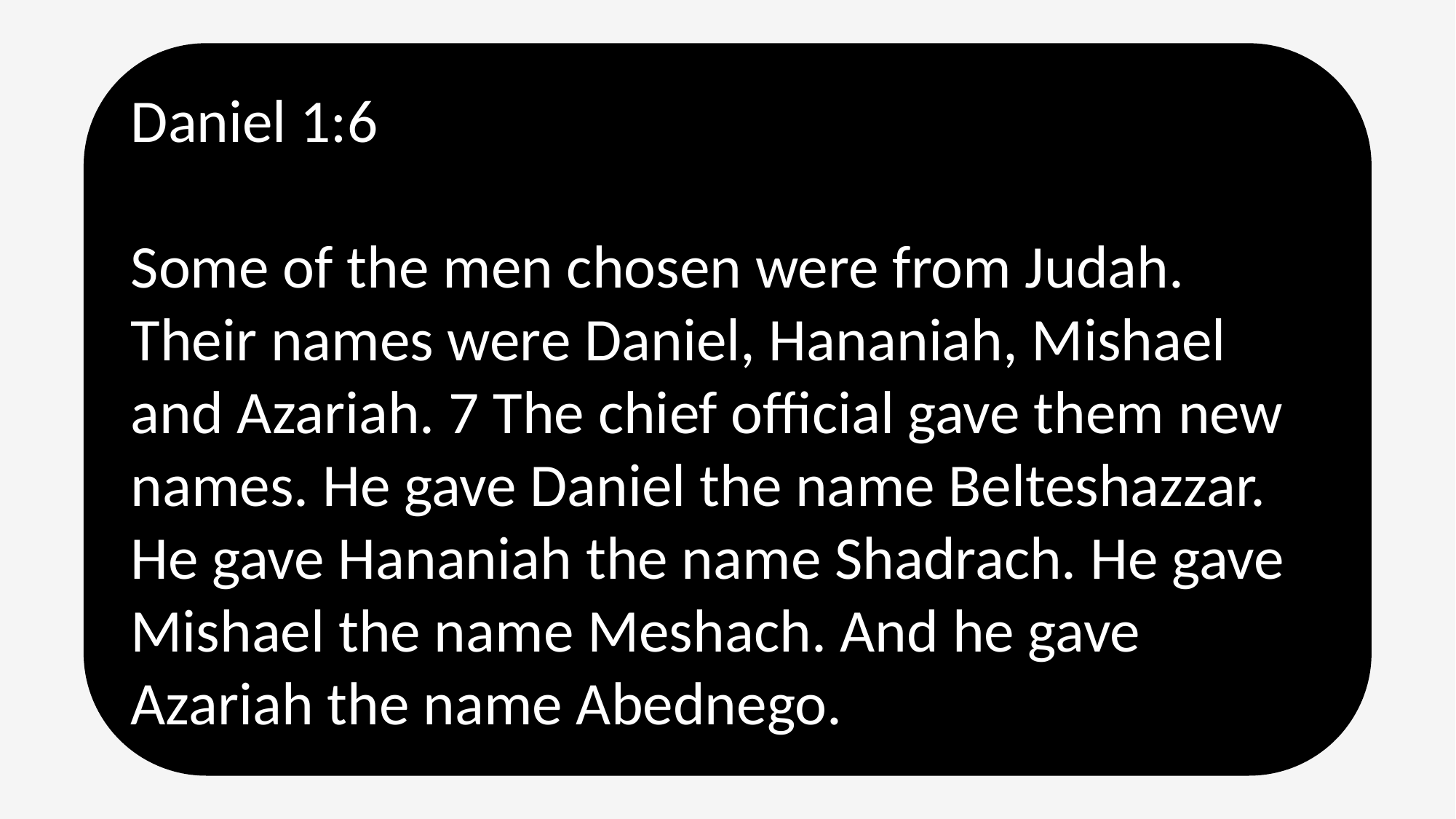

Daniel 1:6

Some of the men chosen were from Judah. Their names were Daniel, Hananiah, Mishael and Azariah. 7 The chief official gave them new names. He gave Daniel the name Belteshazzar. He gave Hananiah the name Shadrach. He gave Mishael the name Meshach. And he gave Azariah the name Abednego.